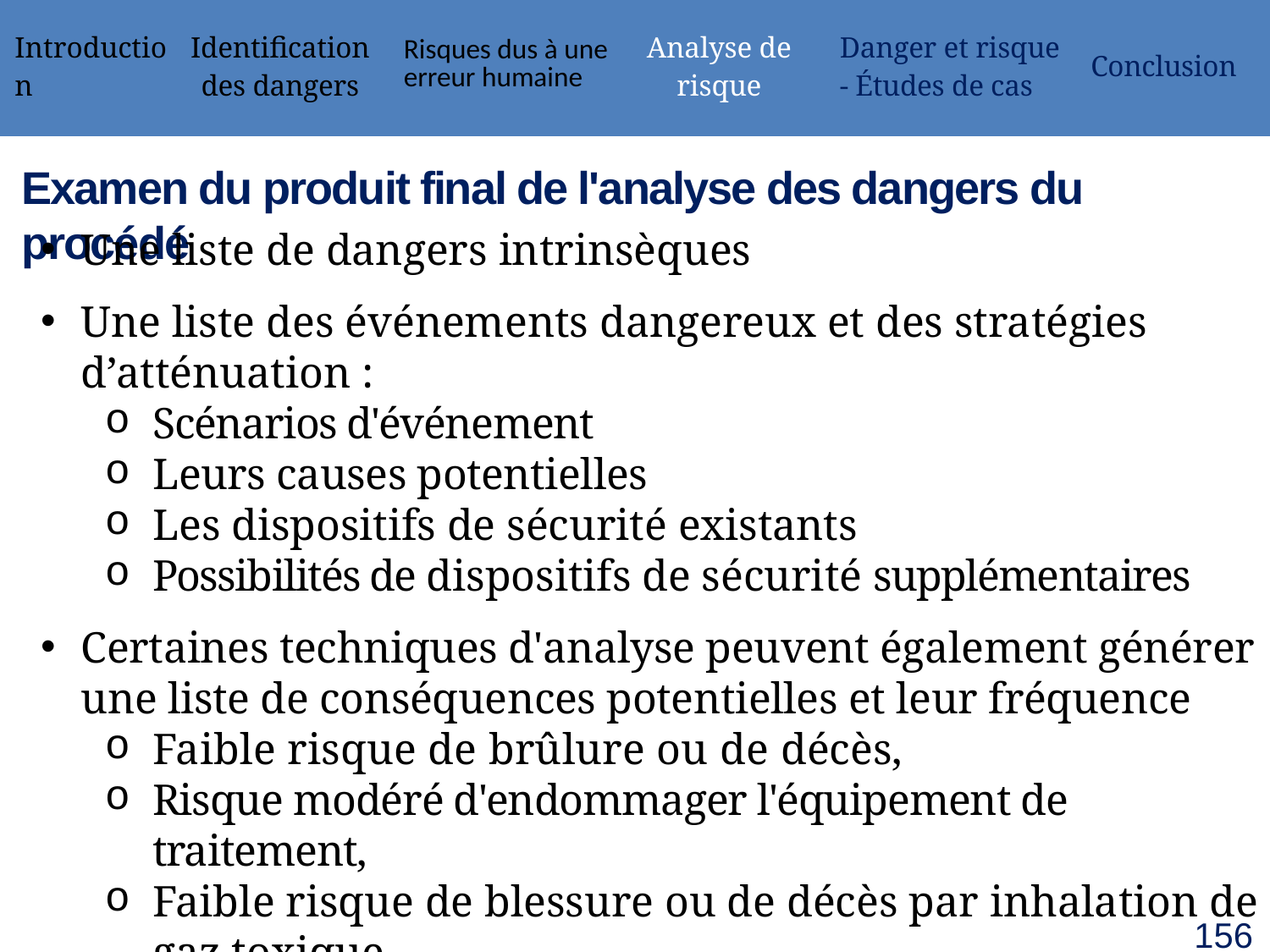

| Introduction | Identification des dangers | Risques dus à une erreur humaine | Analyse de risque | Danger et risque - Études de cas | Conclusion |
| --- | --- | --- | --- | --- | --- |
Examen du produit final de l'analyse des dangers du procédé
Une liste de dangers intrinsèques
Une liste des événements dangereux et des stratégies d’atténuation :
Scénarios d'événement
Leurs causes potentielles
Les dispositifs de sécurité existants
Possibilités de dispositifs de sécurité supplémentaires
Certaines techniques d'analyse peuvent également générer une liste de conséquences potentielles et leur fréquence
Faible risque de brûlure ou de décès,
Risque modéré d'endommager l'équipement de traitement,
Faible risque de blessure ou de décès par inhalation de gaz toxique
156